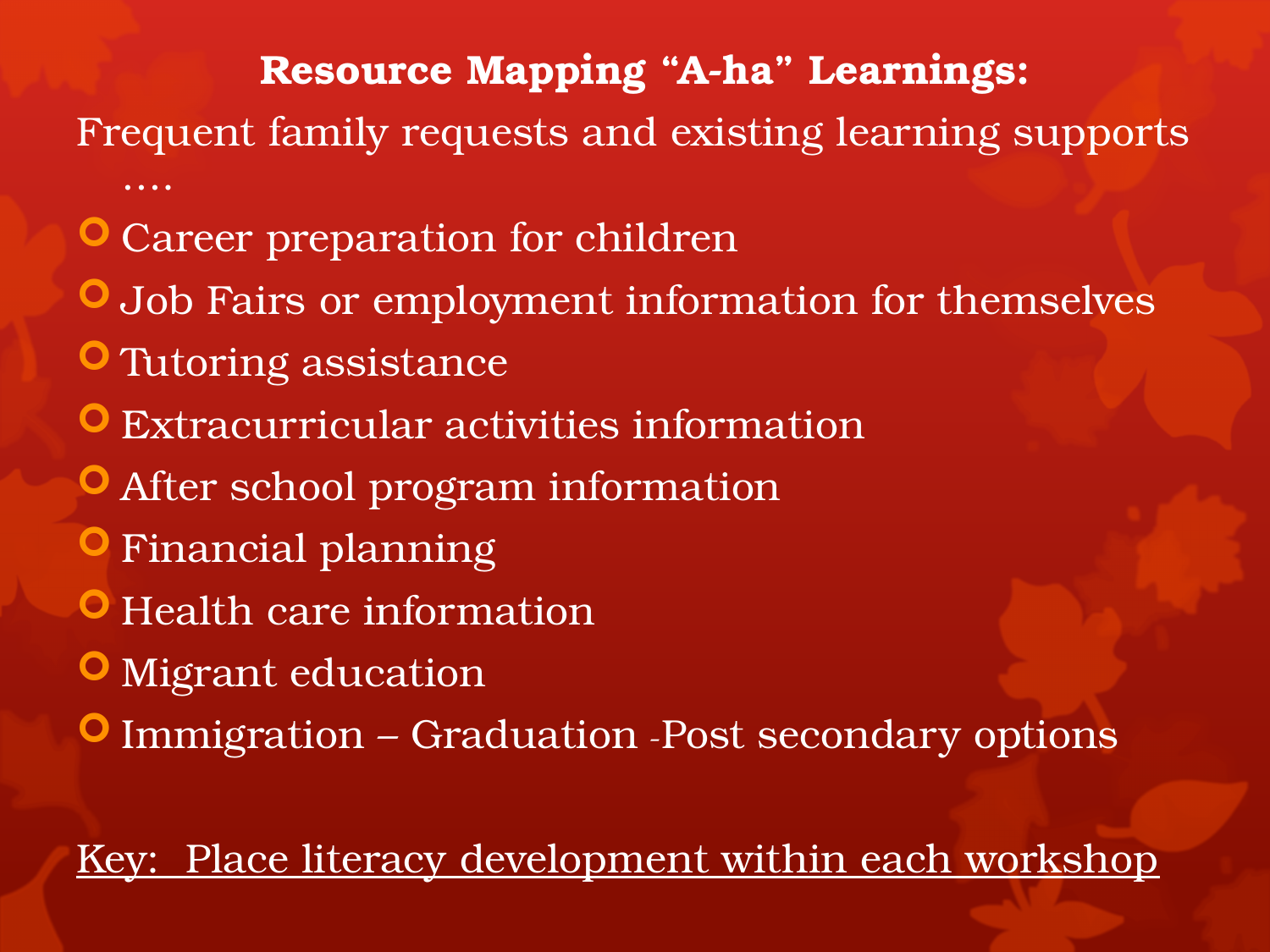

Resource Mapping “A-ha” Learnings:
Frequent family requests and existing learning supports ….
Career preparation for children
Job Fairs or employment information for themselves
Tutoring assistance
Extracurricular activities information
After school program information
Financial planning
Health care information
Migrant education
Immigration – Graduation -Post secondary options

Key:  Place literacy development within each workshop